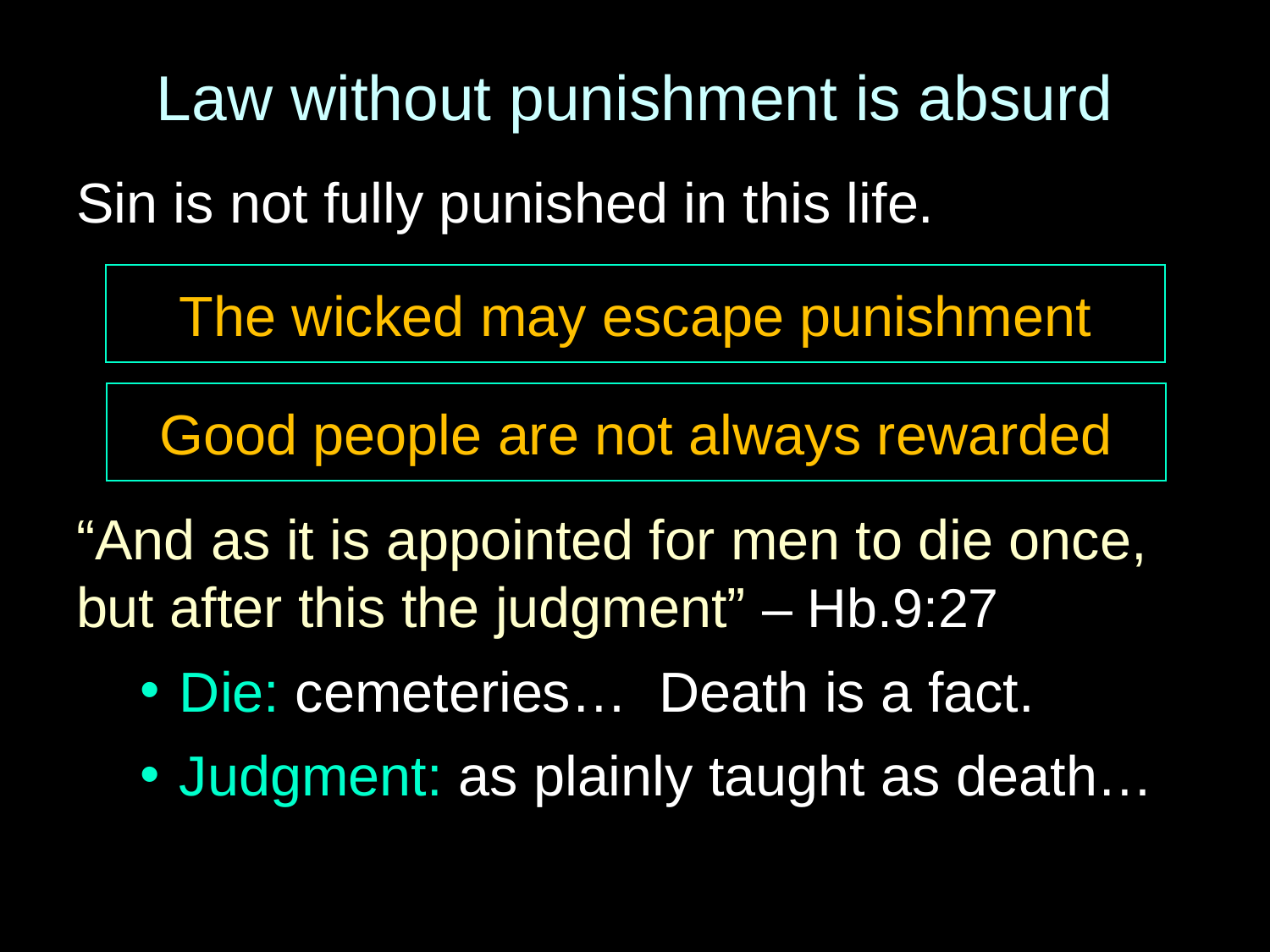

# Law without punishment is absurd
Sin is not fully punished in this life.

“And as it is appointed for men to die once, but after this the judgment” – Hb.9:27
Die: cemeteries…  Death is a fact.
Judgment: as plainly taught as death…

The wicked may escape punishment

Good people are not always rewarded